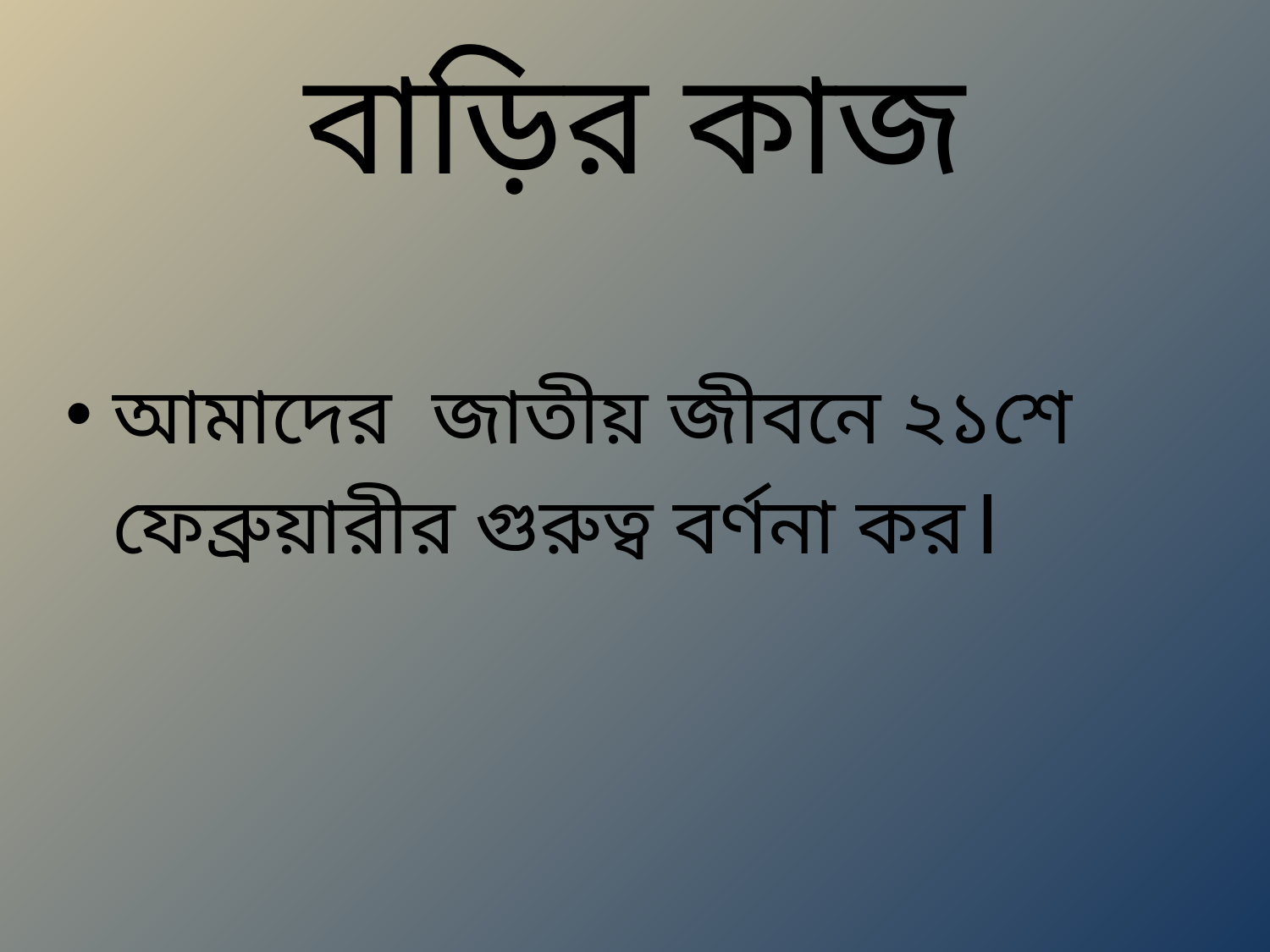

# বাড়ির কাজ
আমাদের  জাতীয় জীবনে ২১শে ফেব্রুয়ারীর গুরুত্ব বর্ণনা কর।